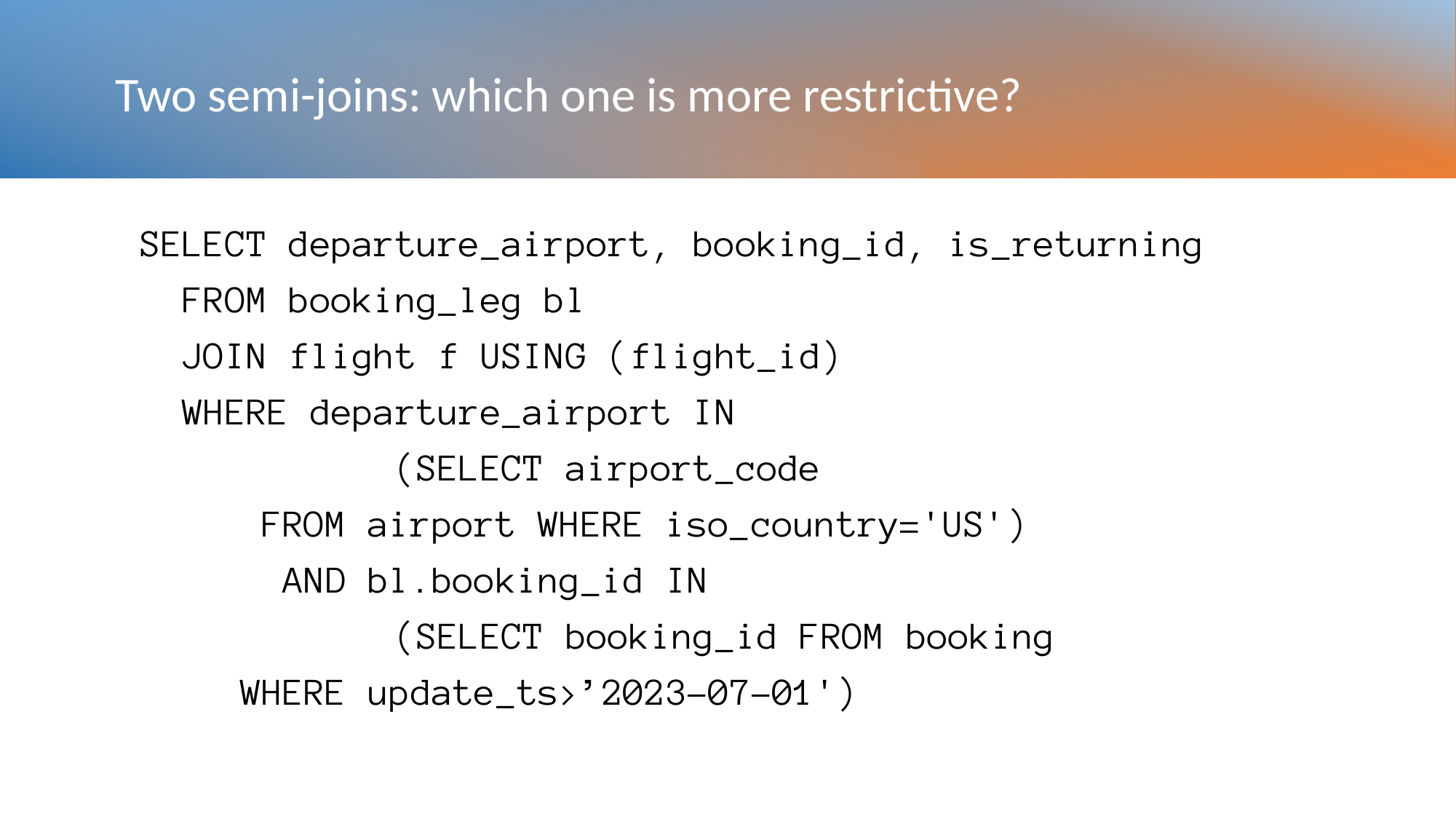

# Two semi-joins: which one is more restrictive?
SELECT departure_airport, booking_id, is_returning
  FROM booking_leg bl
  JOIN flight f USING (flight_id)
  WHERE departure_airport IN
            (SELECT airport_code
			 FROM airport WHERE iso_country='US')
	  AND bl.booking_id IN
            (SELECT booking_id FROM booking
			WHERE update_ts>’2023-07-01')